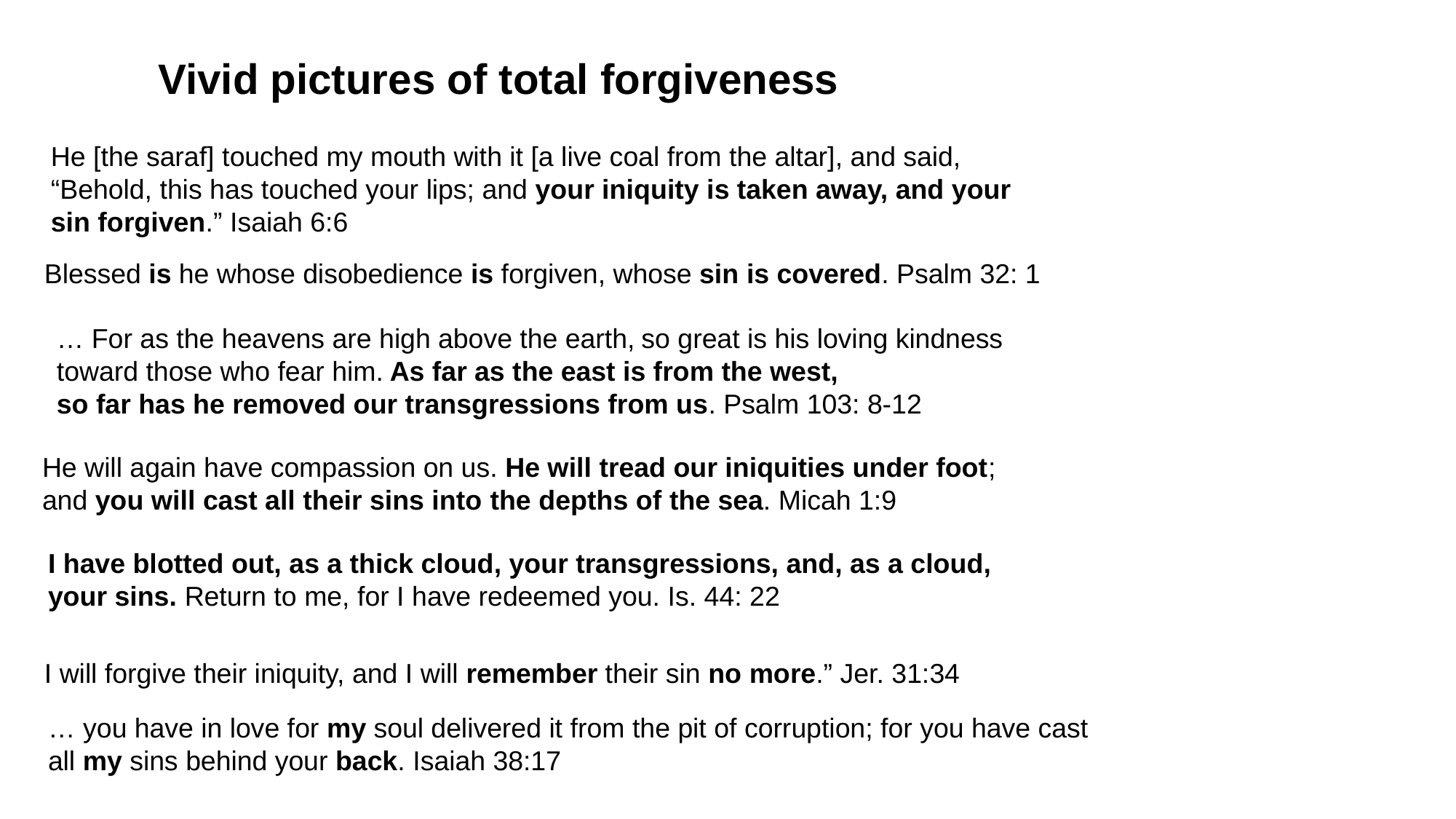

Vivid pictures of total forgiveness
He [the saraf] touched my mouth with it [a live coal from the altar], and said, “Behold, this has touched your lips; and your iniquity is taken away, and your sin forgiven.” Isaiah 6:6
Blessed is he whose disobedience is forgiven, whose sin is covered. Psalm 32: 1
… For as the heavens are high above the earth, so great is his loving kindness toward those who fear him. As far as the east is from the west,
so far has he removed our transgressions from us. Psalm 103: 8-12
He will again have compassion on us. He will tread our iniquities under foot; and you will cast all their sins into the depths of the sea. Micah 1:9
I have blotted out, as a thick cloud, your transgressions, and, as a cloud, your sins. Return to me, for I have redeemed you. Is. 44: 22
I will forgive their iniquity, and I will remember their sin no more.” Jer. 31:34
… you have in love for my soul delivered it from the pit of corruption; for you have cast all my sins behind your back. Isaiah 38:17